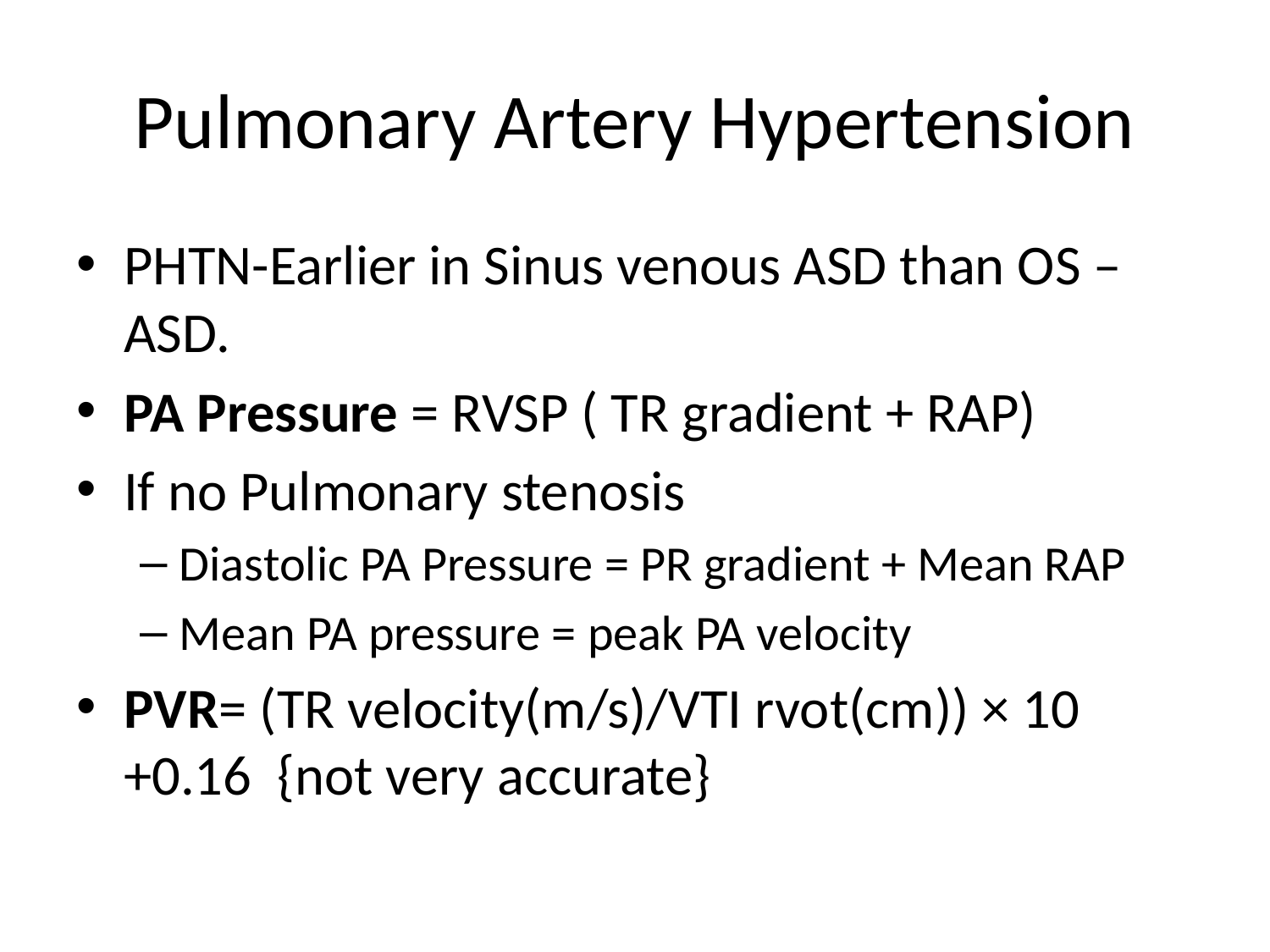

# Pulmonary Artery Hypertension
PHTN-Earlier in Sinus venous ASD than OS –ASD.
PA Pressure = RVSP ( TR gradient + RAP)
If no Pulmonary stenosis
Diastolic PA Pressure = PR gradient + Mean RAP
Mean PA pressure = peak PA velocity
PVR= (TR velocity(m/s)/VTI rvot(cm)) × 10 +0.16  {not very accurate}